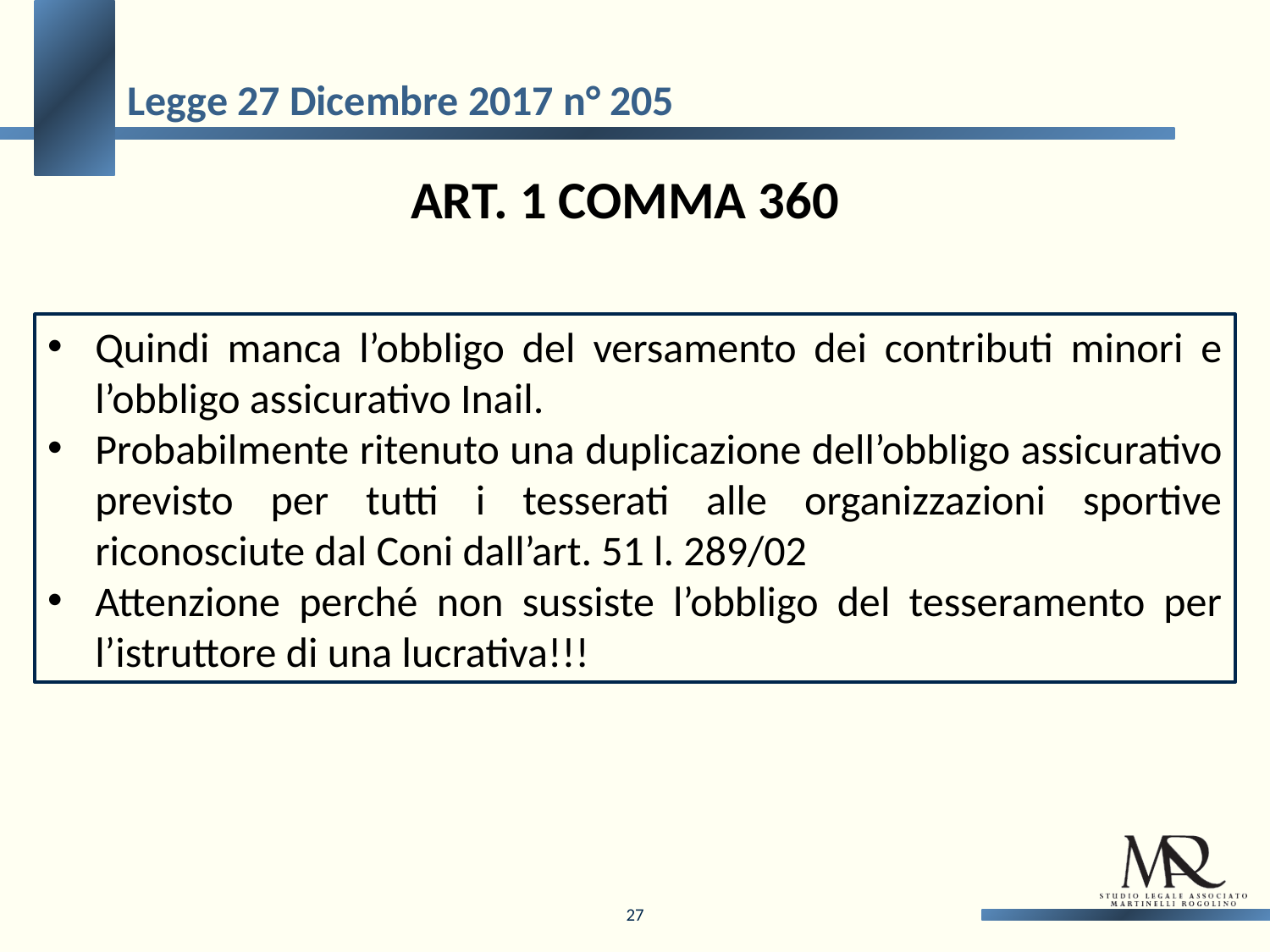

Legge 27 Dicembre 2017 n° 205
Art. 1 comma 360
Quindi manca l’obbligo del versamento dei contributi minori e l’obbligo assicurativo Inail.
Probabilmente ritenuto una duplicazione dell’obbligo assicurativo previsto per tutti i tesserati alle organizzazioni sportive riconosciute dal Coni dall’art. 51 l. 289/02
Attenzione perché non sussiste l’obbligo del tesseramento per l’istruttore di una lucrativa!!!
27